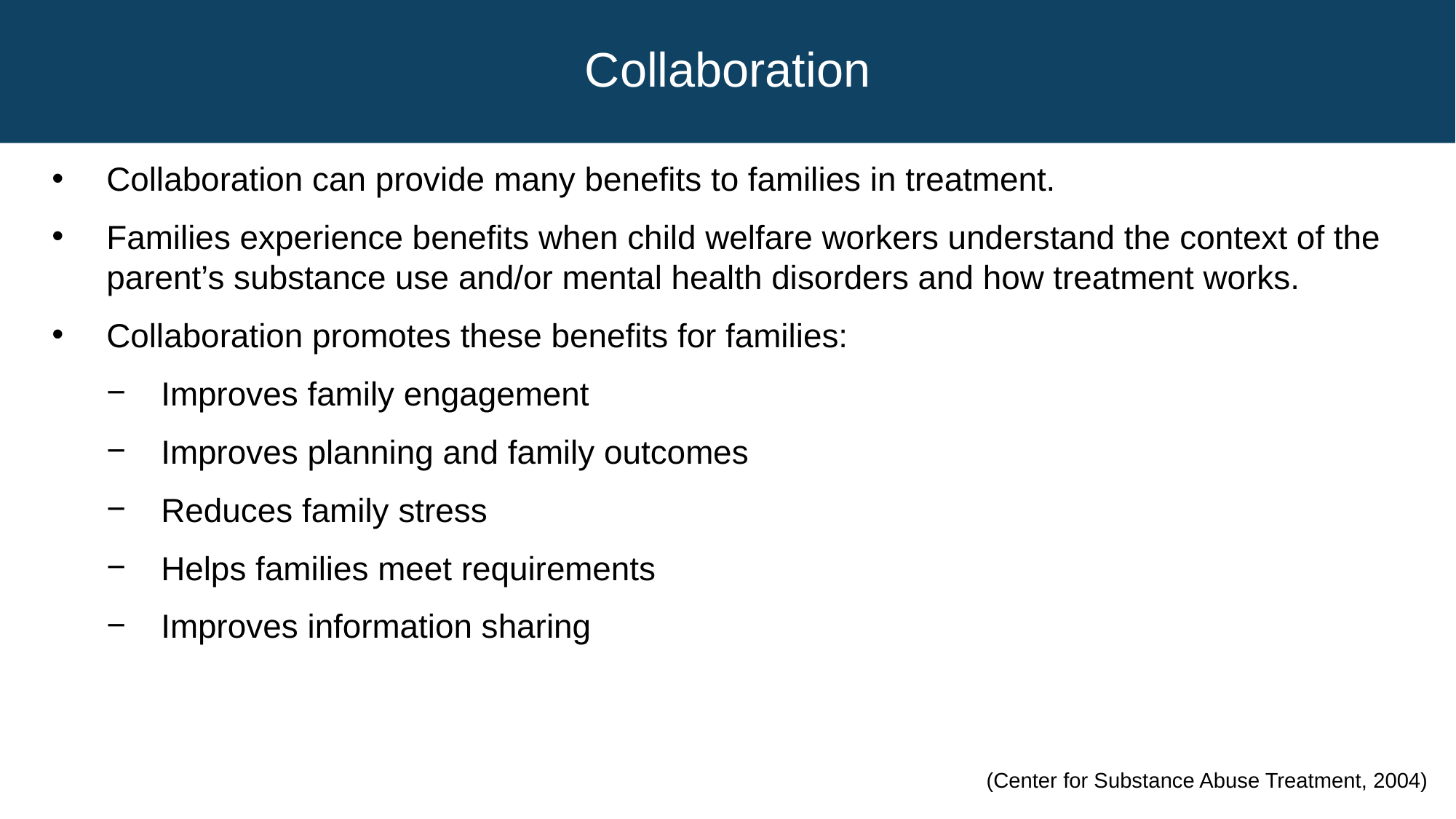

# Collaboration
Collaboration can provide many benefits to families in treatment.
Families experience benefits when child welfare workers understand the context of the parent’s substance use and/or mental health disorders and how treatment works.
Collaboration promotes these benefits for families:
Improves family engagement
Improves planning and family outcomes
Reduces family stress
Helps families meet requirements
Improves information sharing
(Center for Substance Abuse Treatment, 2004)